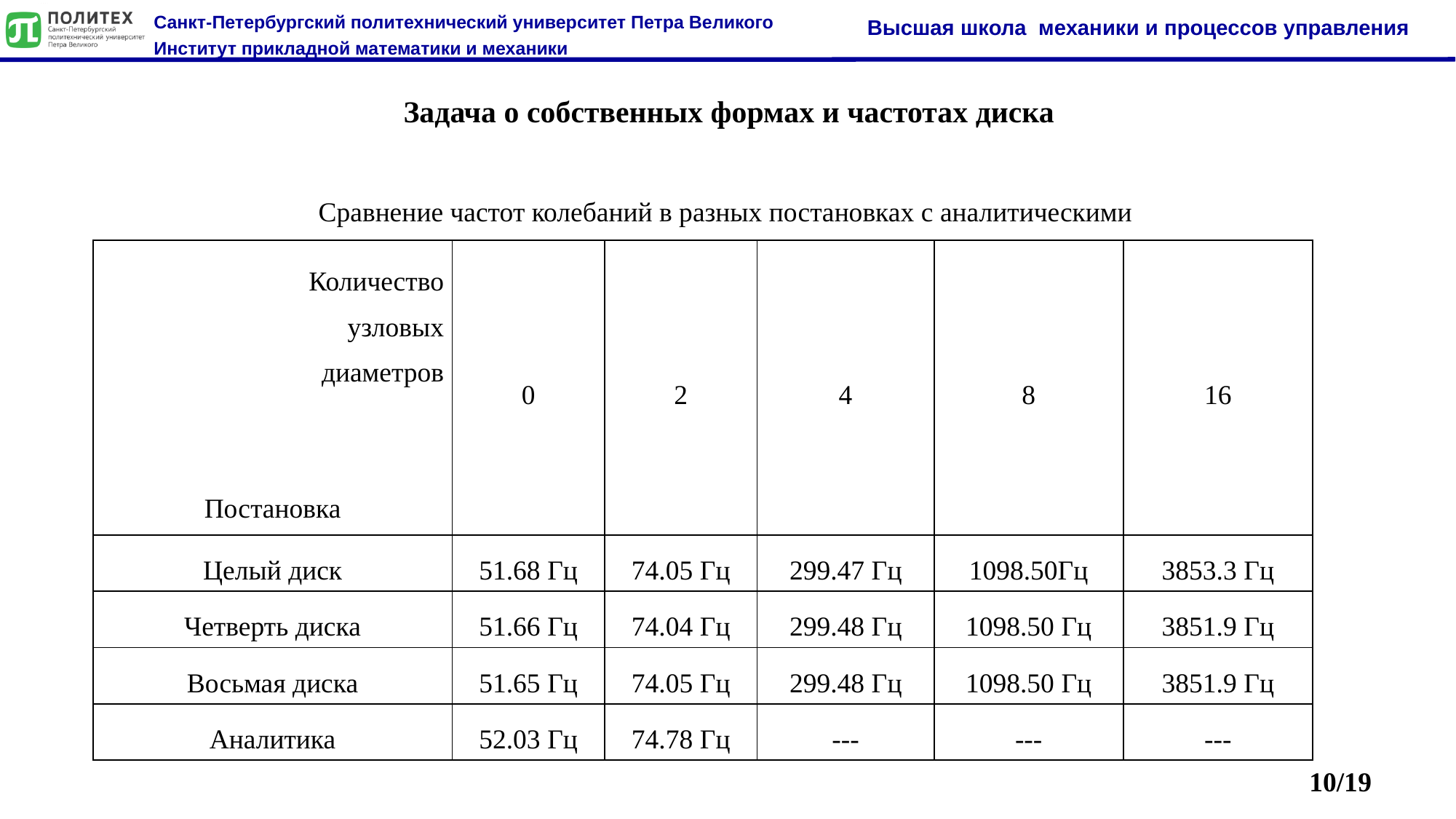

Задача о собственных формах и частотах диска
Сравнение частот колебаний в разных постановках с аналитическими
| Количество узловых диаметров     Постановка | 0 | 2 | 4 | 8 | 16 |
| --- | --- | --- | --- | --- | --- |
| Целый диск | 51.68 Гц | 74.05 Гц | 299.47 Гц | 1098.50Гц | 3853.3 Гц |
| Четверть диска | 51.66 Гц | 74.04 Гц | 299.48 Гц | 1098.50 Гц | 3851.9 Гц |
| Восьмая диска | 51.65 Гц | 74.05 Гц | 299.48 Гц | 1098.50 Гц | 3851.9 Гц |
| Аналитика | 52.03 Гц | 74.78 Гц | --- | --- | --- |
10/19